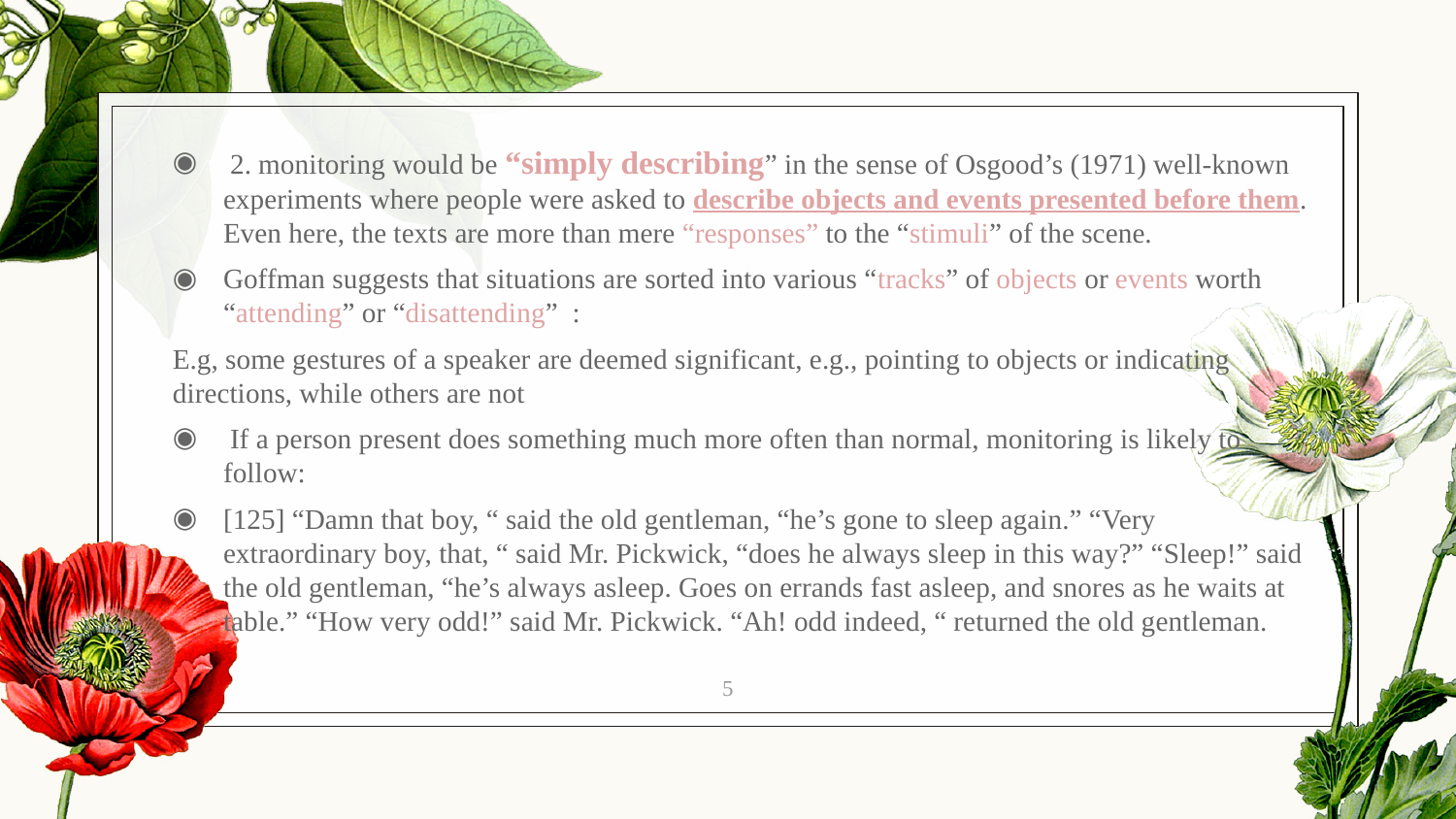

2. monitoring would be “simply describing” in the sense of Osgood’s (1971) well-known experiments where people were asked to describe objects and events presented before them. Even here, the texts are more than mere “responses” to the “stimuli” of the scene.
Goffman suggests that situations are sorted into various “tracks” of objects or events worth “attending” or “disattending”  :
E.g, some gestures of a speaker are deemed significant, e.g., pointing to objects or indicating directions, while others are not
 If a person present does something much more often than normal, monitoring is likely to follow:
[125] “Damn that boy, “ said the old gentleman, “he’s gone to sleep again.” “Very extraordinary boy, that, “ said Mr. Pickwick, “does he always sleep in this way?” “Sleep!” said the old gentleman, “he’s always asleep. Goes on errands fast asleep, and snores as he waits at table.” “How very odd!” said Mr. Pickwick. “Ah! odd indeed, “ returned the old gentleman.

5